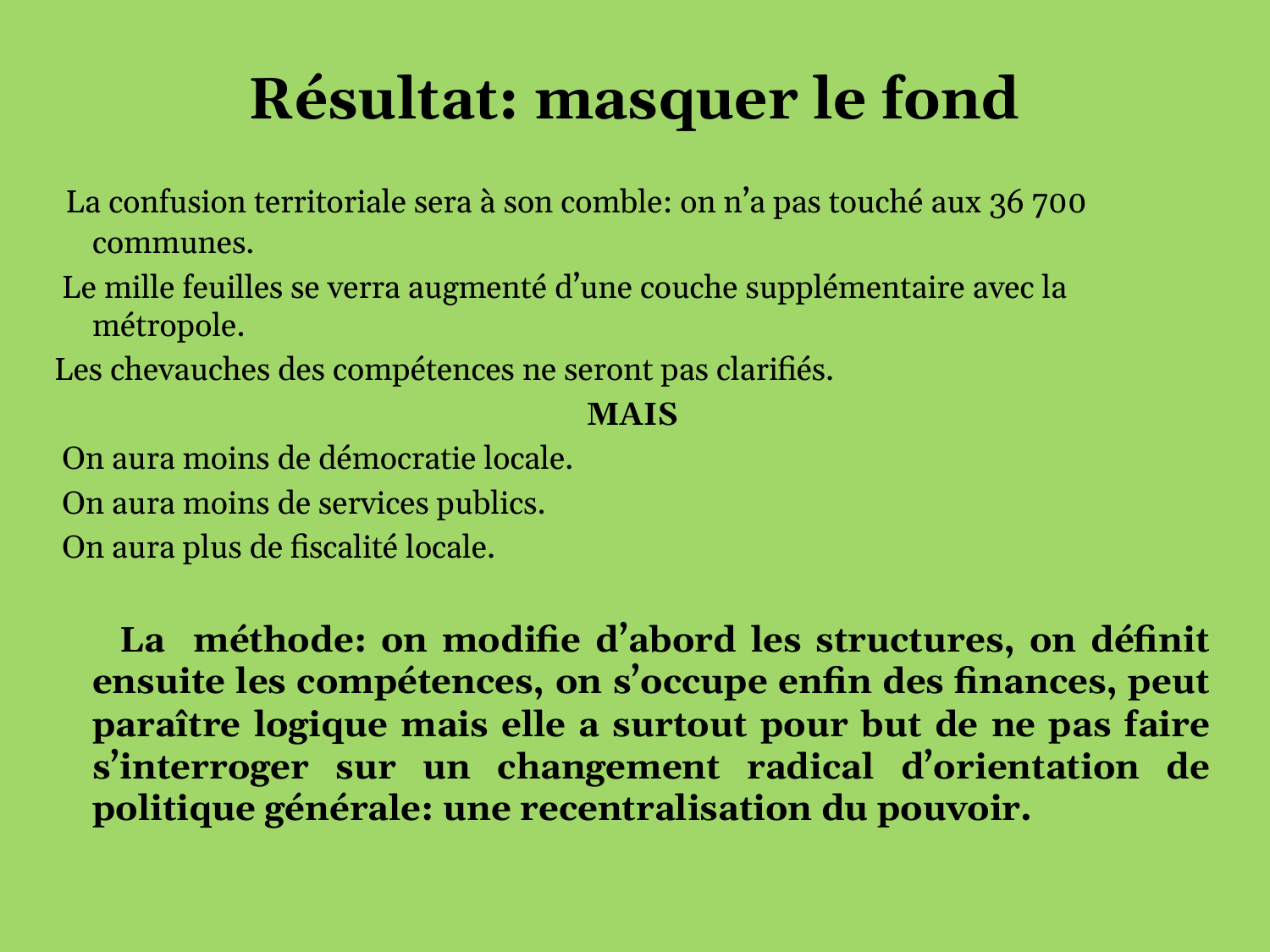

# Résultat: masquer le fond
 La confusion territoriale sera à son comble: on n’a pas touché aux 36 700 communes.
 Le mille feuilles se verra augmenté d’une couche supplémentaire avec la métropole.
Les chevauches des compétences ne seront pas clarifiés.
MAIS
 On aura moins de démocratie locale.
 On aura moins de services publics.
 On aura plus de fiscalité locale.

     La  méthode: on modifie d’abord les structures, on définit ensuite les compétences, on s’occupe enfin des finances, peut paraître logique mais elle a surtout pour but de ne pas faire s’interroger sur un changement radical d’orientation de politique générale: une recentralisation du pouvoir.